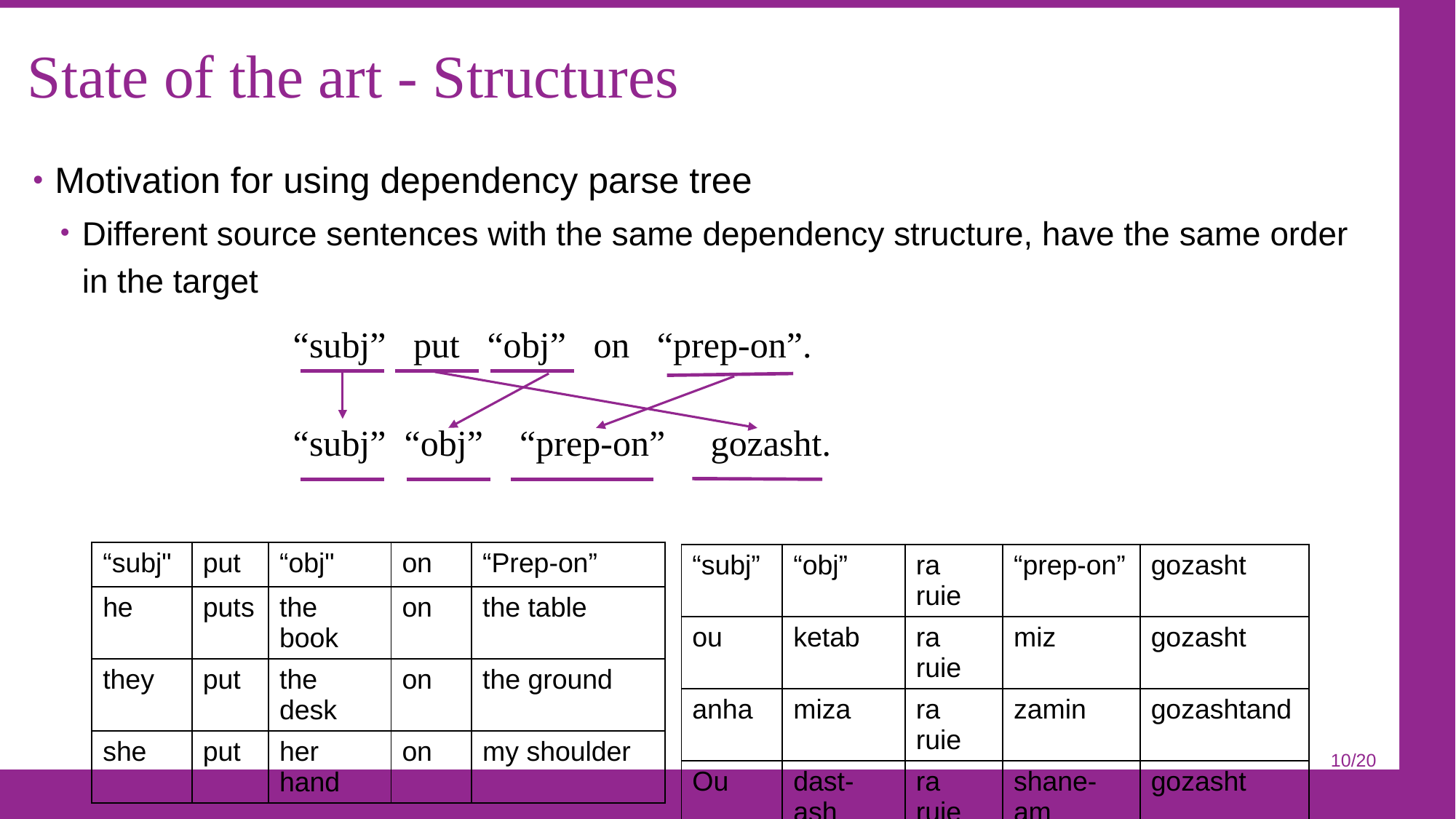

# State of the art - Structures
Motivation for using dependency parse tree
Different source sentences with the same dependency structure, have the same order in the target

“subj”   put   “obj”   on   “prep-on”.
“subj”  “obj”    “prep-on”     gozasht.
| “subj" | put | “obj" | on | “Prep-on” |
| --- | --- | --- | --- | --- |
| he | puts | the book | on | the table |
| they | put | the desk | on | the ground |
| she | put | her hand | on | my shoulder |
| “subj” | “obj” | ra ruie | “prep-on” | gozasht |
| --- | --- | --- | --- | --- |
| ou | ketab | ra ruie | miz | gozasht |
| anha | miza | ra ruie | zamin | gozashtand |
| Ou | dast-ash | ra ruie | shane-am | gozasht |
10/20